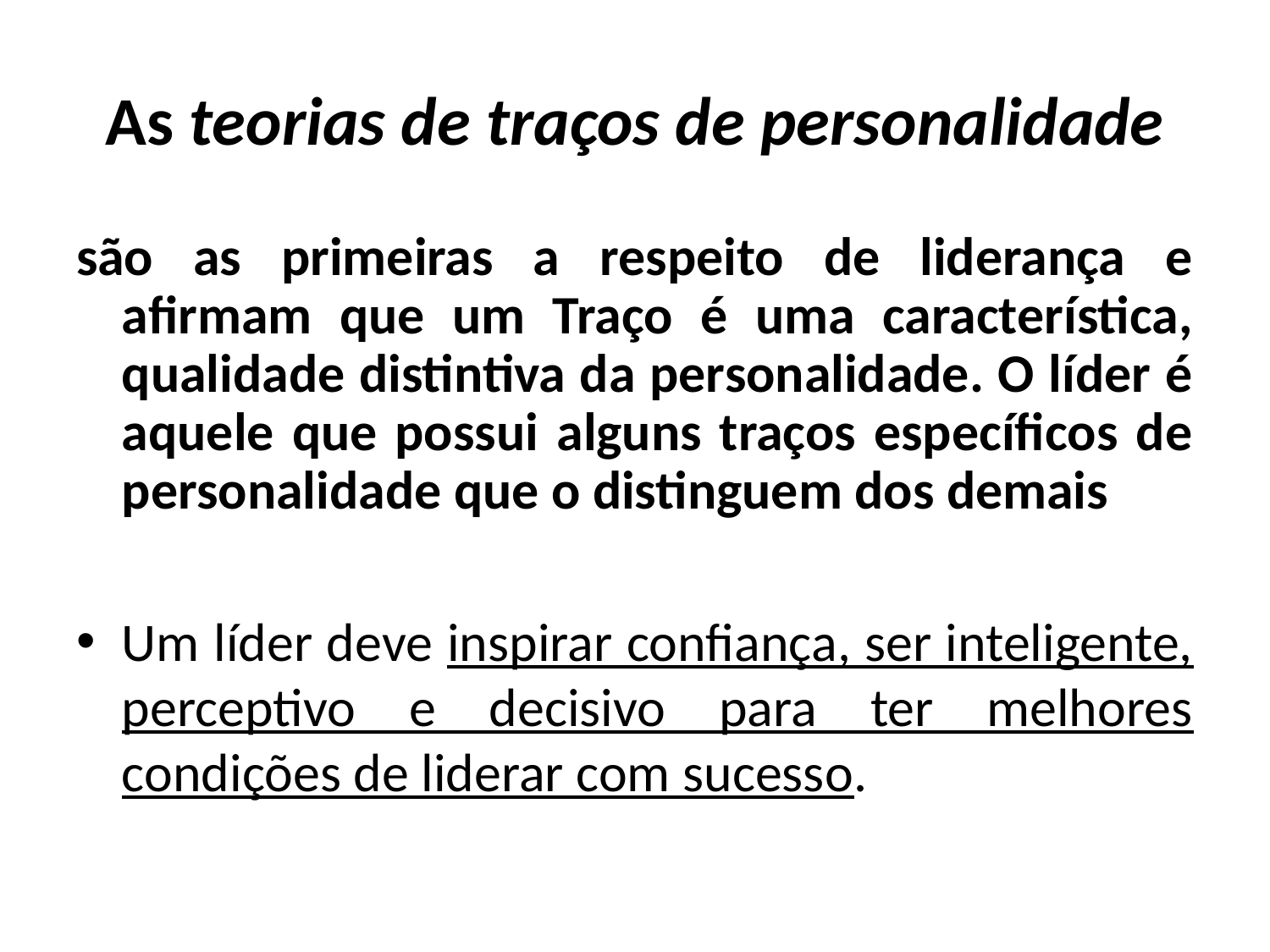

# As teorias de traços de personalidade
são as primeiras a respeito de liderança e afirmam que um Traço é uma característica, qualidade distintiva da personalidade. O líder é aquele que possui alguns traços específicos de personalidade que o distinguem dos demais

Um líder deve inspirar confiança, ser inteligente, perceptivo e decisivo para ter melhores condições de liderar com sucesso.